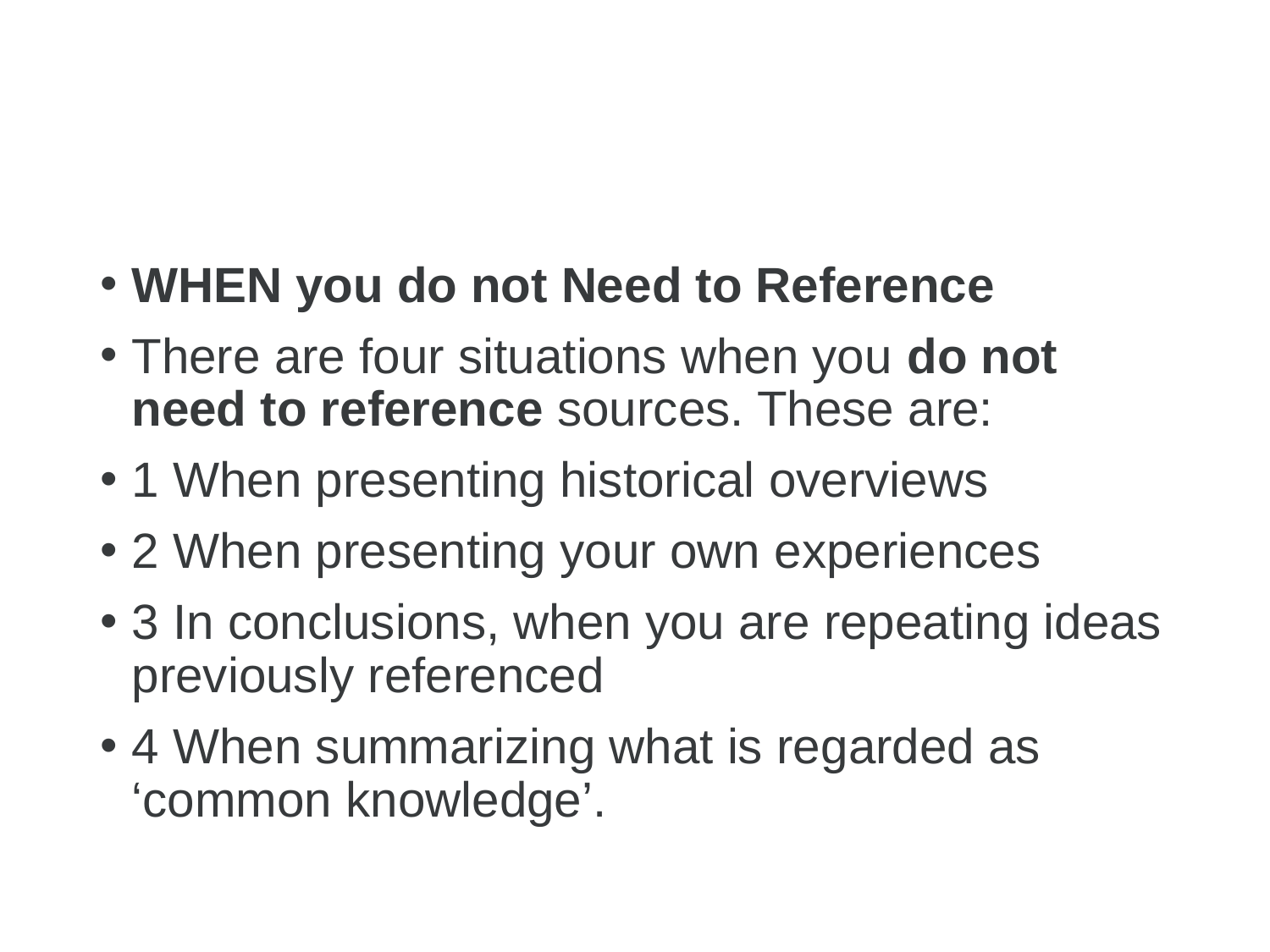

#
WHEN you do not Need to Reference
There are four situations when you do not need to reference sources. These are:
1 When presenting historical overviews
2 When presenting your own experiences
3 In conclusions, when you are repeating ideas previously referenced
4 When summarizing what is regarded as ‘common knowledge’.